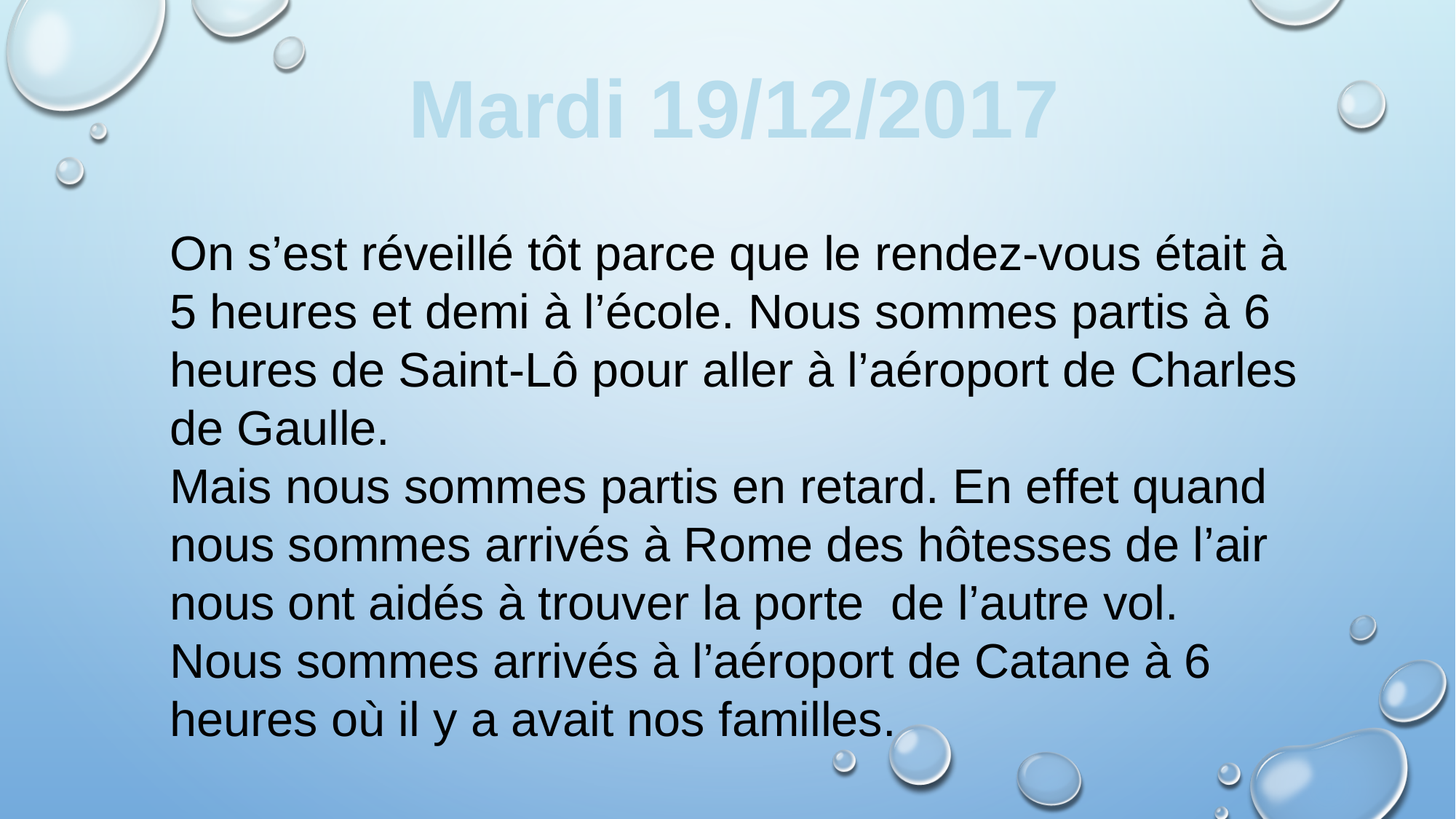

Mardi 19/12/2017
On s’est réveillé tôt parce que le rendez-vous était à 5 heures et demi à l’école. Nous sommes partis à 6 heures de Saint-Lô pour aller à l’aéroport de Charles de Gaulle.
Mais nous sommes partis en retard. En effet quand nous sommes arrivés à Rome des hôtesses de l’air nous ont aidés à trouver la porte  de l’autre vol.
Nous sommes arrivés à l’aéroport de Catane à 6 heures où il y a avait nos familles.